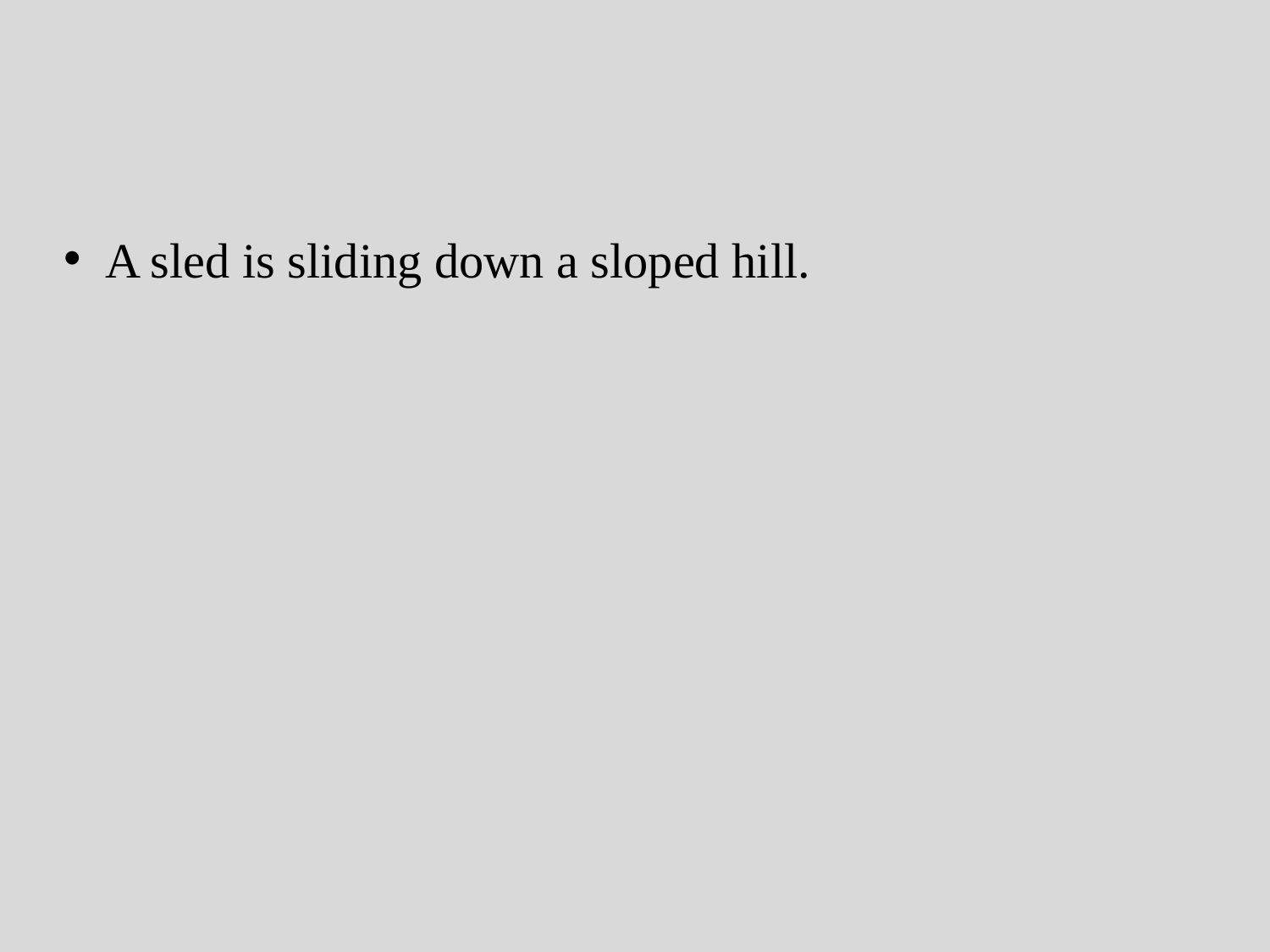

#
A sled is sliding down a sloped hill.